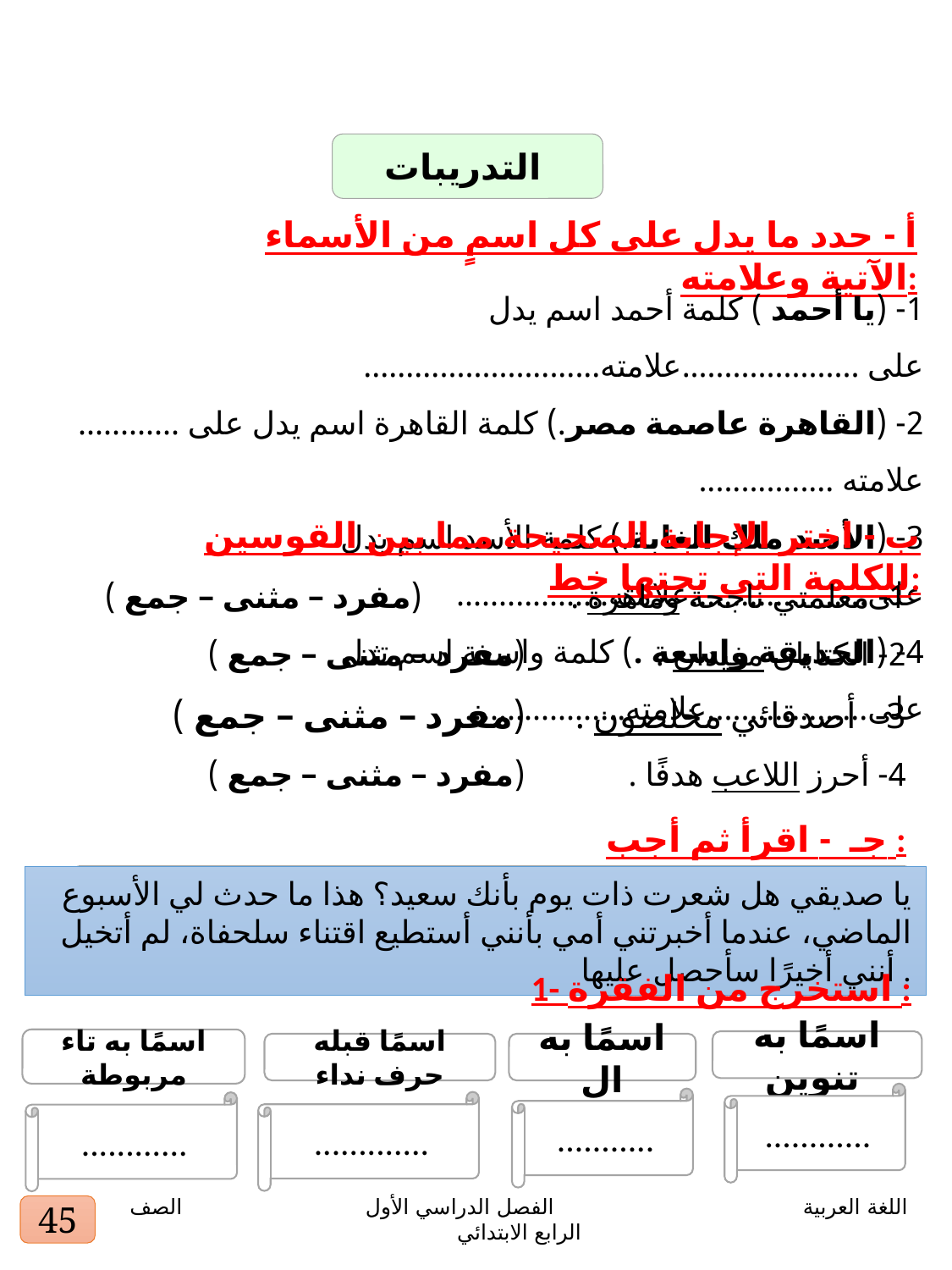

التدريبات
أ - حدد ما يدل على كل اسمٍ من الأسماء الآتية وعلامته:
1- (يا أحمد ) كلمة أحمد اسم يدل على .....................علامته............................
2- (القاهرة عاصمة مصر.) كلمة القاهرة اسم يدل على ............ علامته ................
3- (الأسد ملك الغابة.) كلمة الأسد اسم يدل على.....................علامته..................
4- (الحديقة واسعة .) كلمة واسعة اسم تدل على...................علامته...................
ب - اختر الإجابة الصحيحة مما بين القوسين للكلمة التى تحتها خط:
1- معلمتي ناجحة وماهرة .    	              (مفرد – مثنى – جمع )
2- الكتابان مفيدان .              		(مفرد – مثنى – جمع )
3-  أصدقائي مخلصون .   		(مفرد – مثنى – جمع )
4- أحرز اللاعب هدفًا .         		(مفرد – مثنى – جمع )
جـ  - اقرأ ثم أجب :
يا صديقي هل شعرت ذات يوم بأنك سعيد؟ هذا ما حدث لي الأسبوع الماضي، عندما أخبرتني أمي بأنني أستطيع اقتناء سلحفاة، لم أتخيل أنني أخيرًا سأحصل عليها .

1- استخرج من الفقرة :
اسمًا به تاء مربوطة
اسمًا به تنوين
اسمًا قبله حرف نداء
اسمًا به ال
............
...........
.............
............
اللغة العربية                                      الفصل الدراسي الأول                            الصف الرابع الابتدائي
45